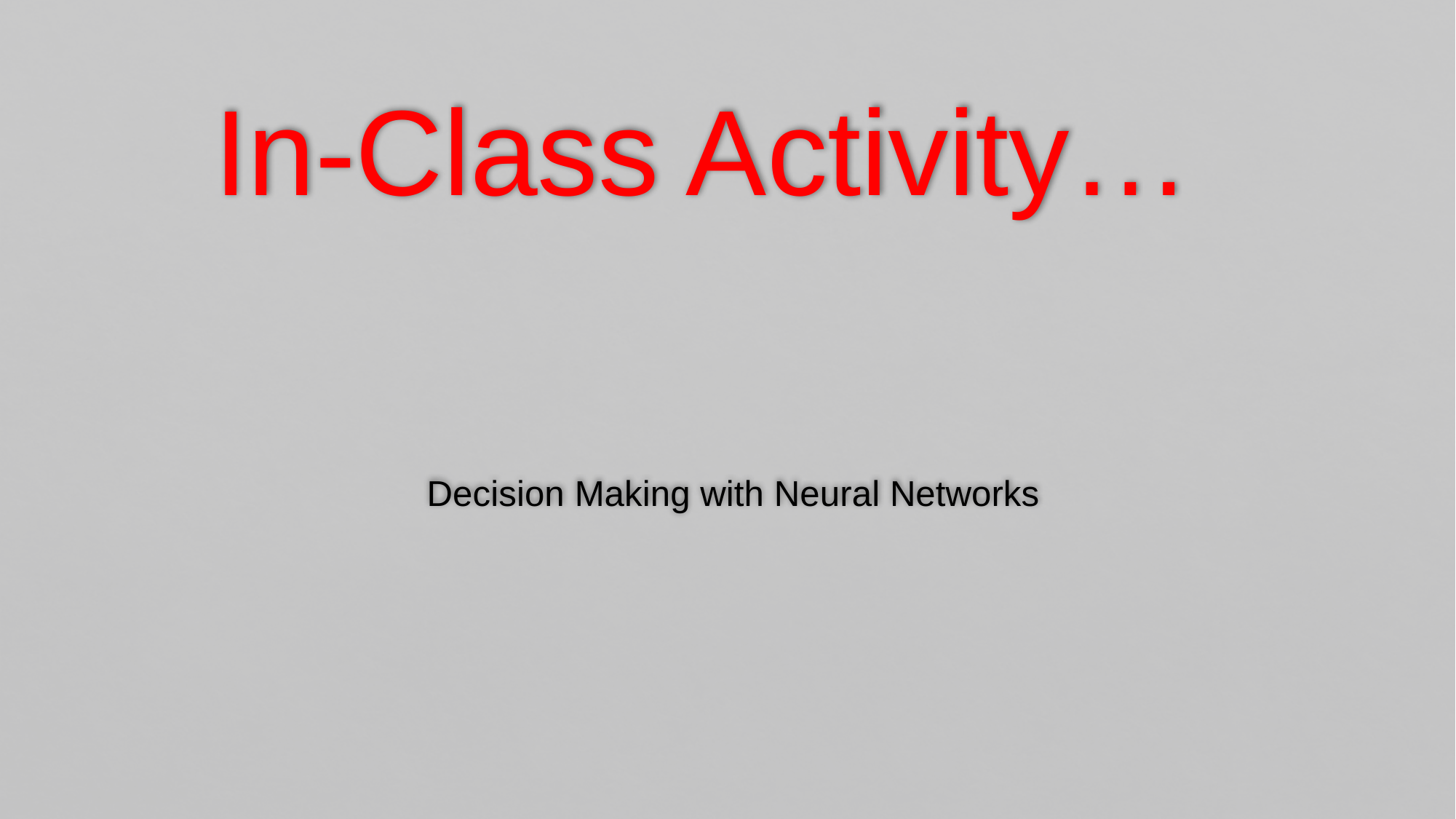

In-Class Activity…
# Decision Making with Neural Networks